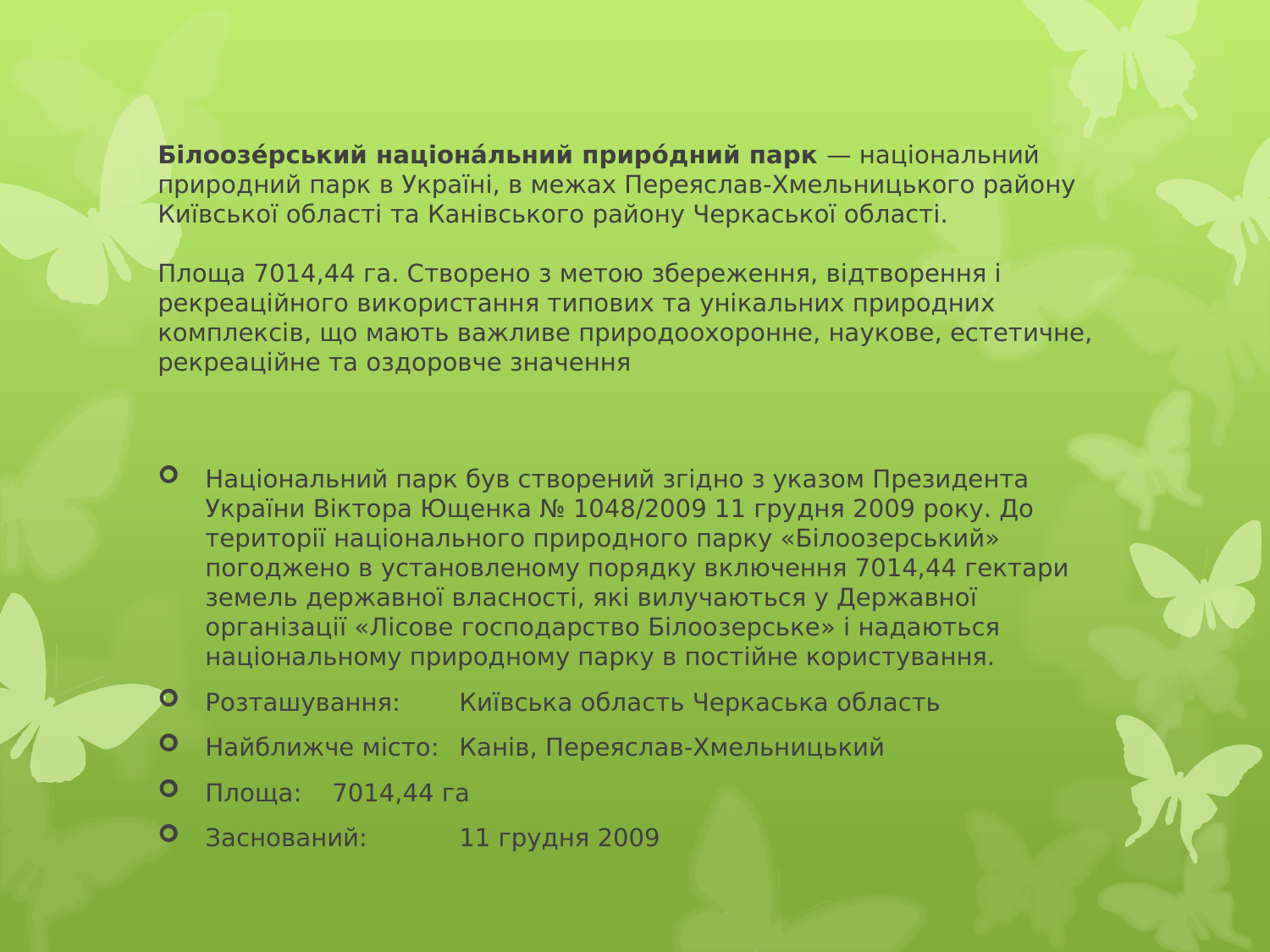

# Білоозе́рський націона́льний приро́дний парк — національний природний парк в Україні, в межах Переяслав-Хмельницького району Київської області та Канівського району Черкаської області. Площа 7014,44 га. Створено з метою збереження, відтворення і рекреаційного використання типових та унікальних природних комплексів, що мають важливе природоохоронне, наукове, естетичне, рекреаційне та оздоровче значення
Національний парк був створений згідно з указом Президента України Віктора Ющенка № 1048/2009 11 грудня 2009 року. До території національного природного парку «Білоозерський» погоджено в установленому порядку включення 7014,44 гектари земель державної власності, які вилучаються у Державної організації «Лісове господарство Білоозерське» і надаються національному природному парку в постійне користування.
Розташування:	Київська область Черкаська область
Найближче місто:	Канів, Переяслав-Хмельницький
Площа:	7014,44 га
Заснований:	11 грудня 2009